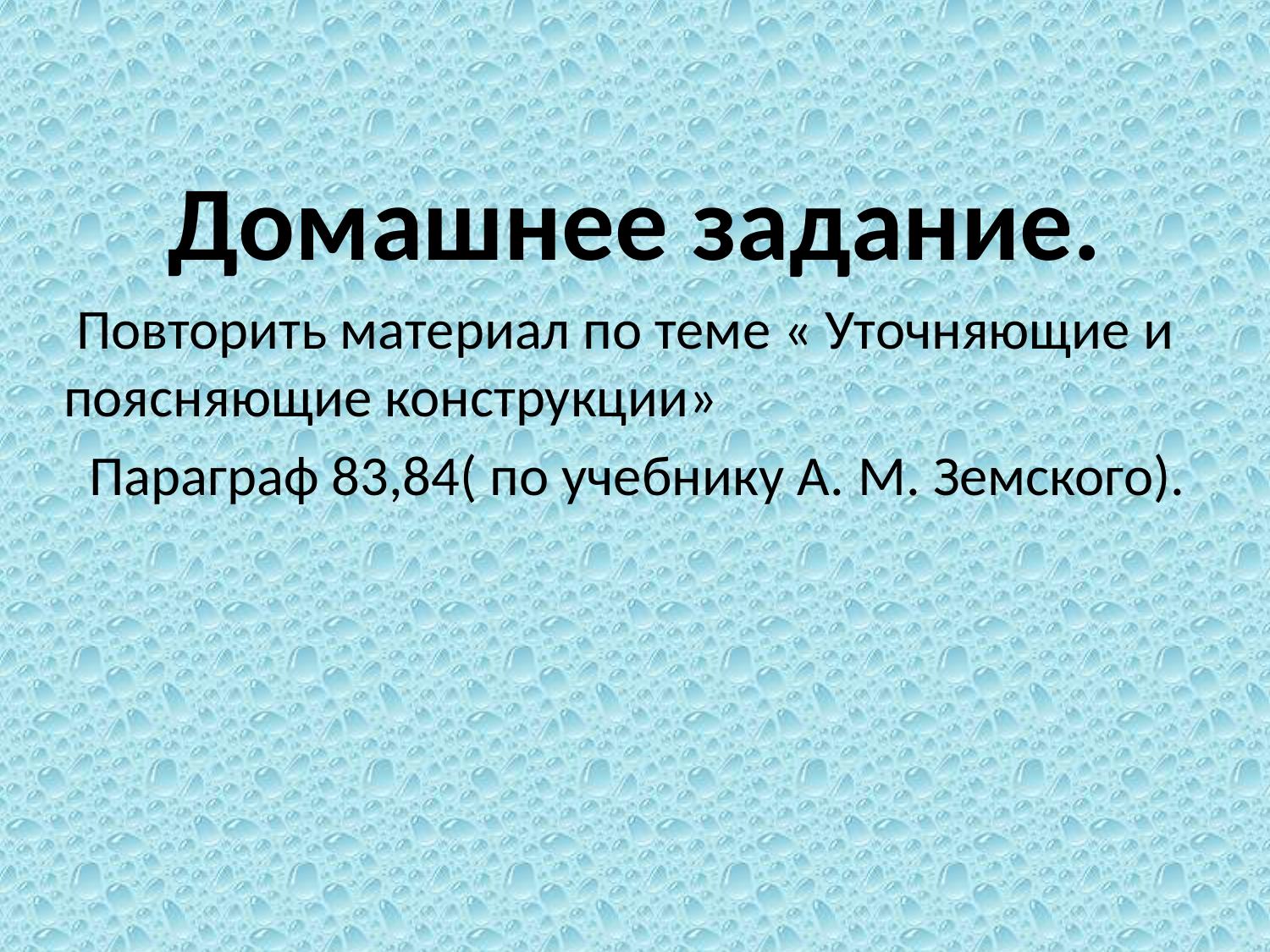

Домашнее задание.
     Повторить материал по теме « Уточняющие и           поясняющие конструкции»
      Параграф 83,84( по учебнику А. М. Земского).

#